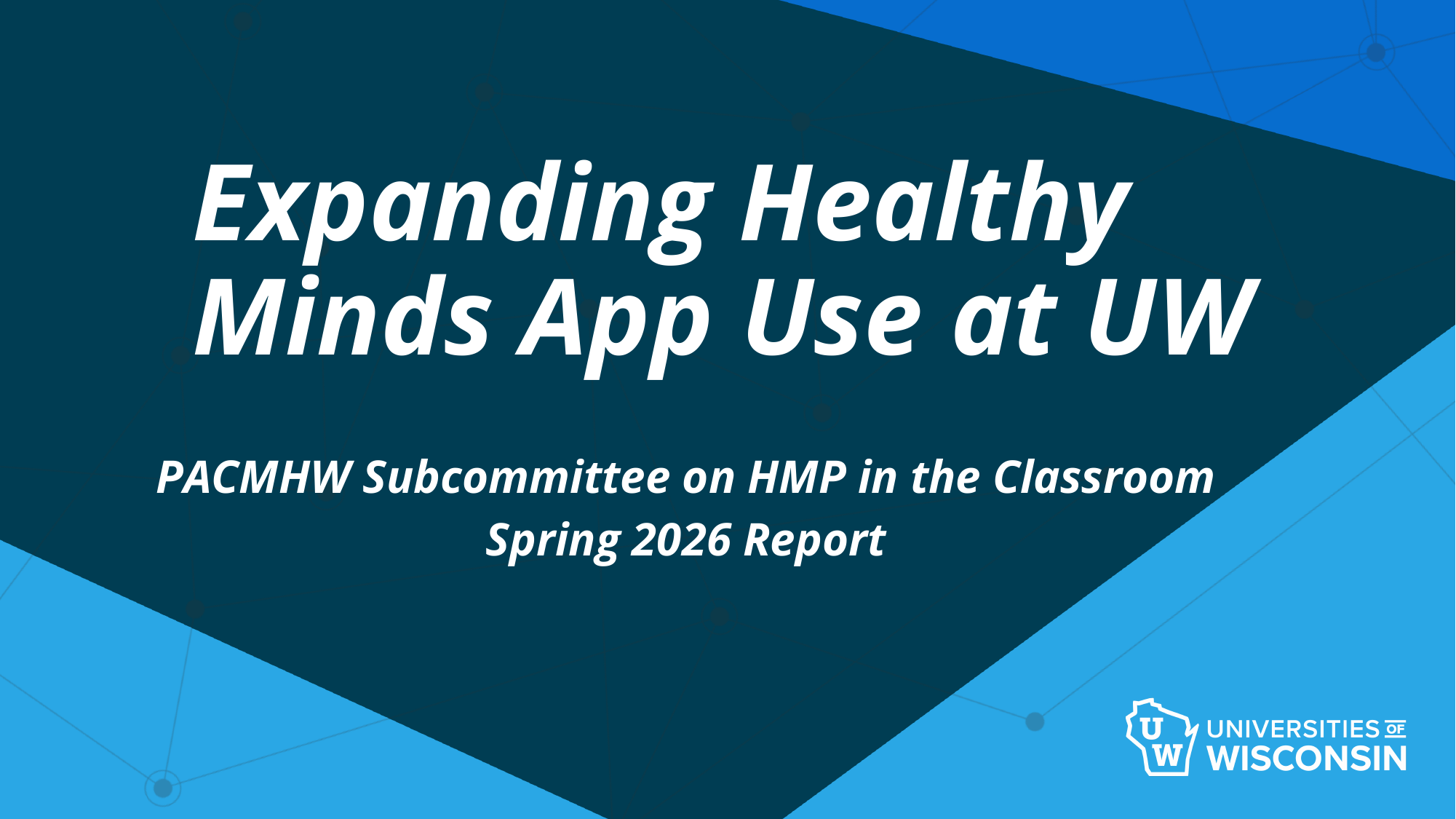

# Expanding Healthy Minds App Use at UW
PACMHW Subcommittee on HMP in the Classroom
Spring 2026 Report